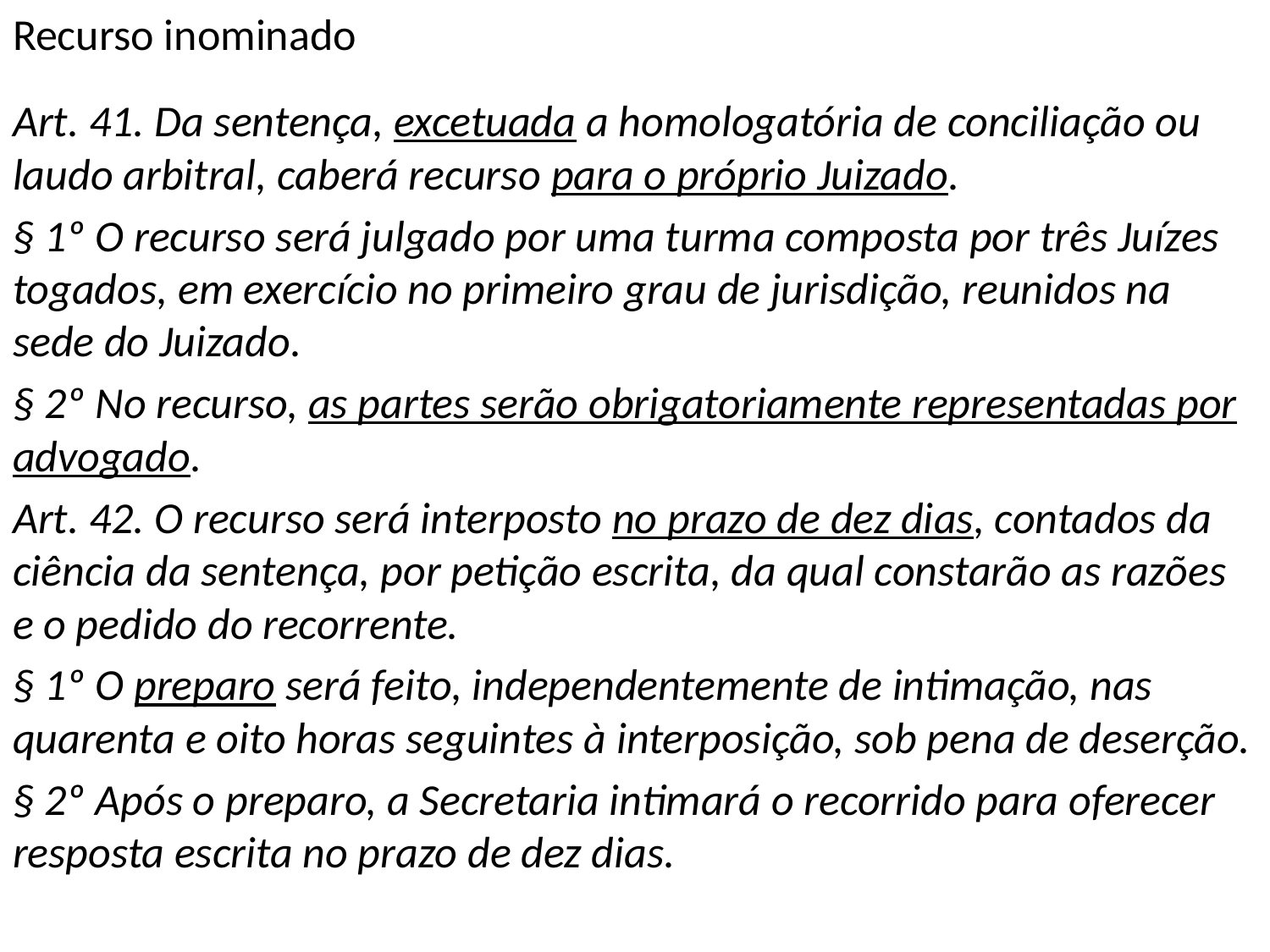

Recurso inominado

Art. 41. Da sentença, excetuada a homologatória de conciliação ou laudo arbitral, caberá recurso para o próprio Juizado.
§ 1º O recurso será julgado por uma turma composta por três Juízes togados, em exercício no primeiro grau de jurisdição, reunidos na sede do Juizado.
§ 2º No recurso, as partes serão obrigatoriamente representadas por advogado.
Art. 42. O recurso será interposto no prazo de dez dias, contados da ciência da sentença, por petição escrita, da qual constarão as razões e o pedido do recorrente.
§ 1º O preparo será feito, independentemente de intimação, nas quarenta e oito horas seguintes à interposição, sob pena de deserção.
§ 2º Após o preparo, a Secretaria intimará o recorrido para oferecer resposta escrita no prazo de dez dias.